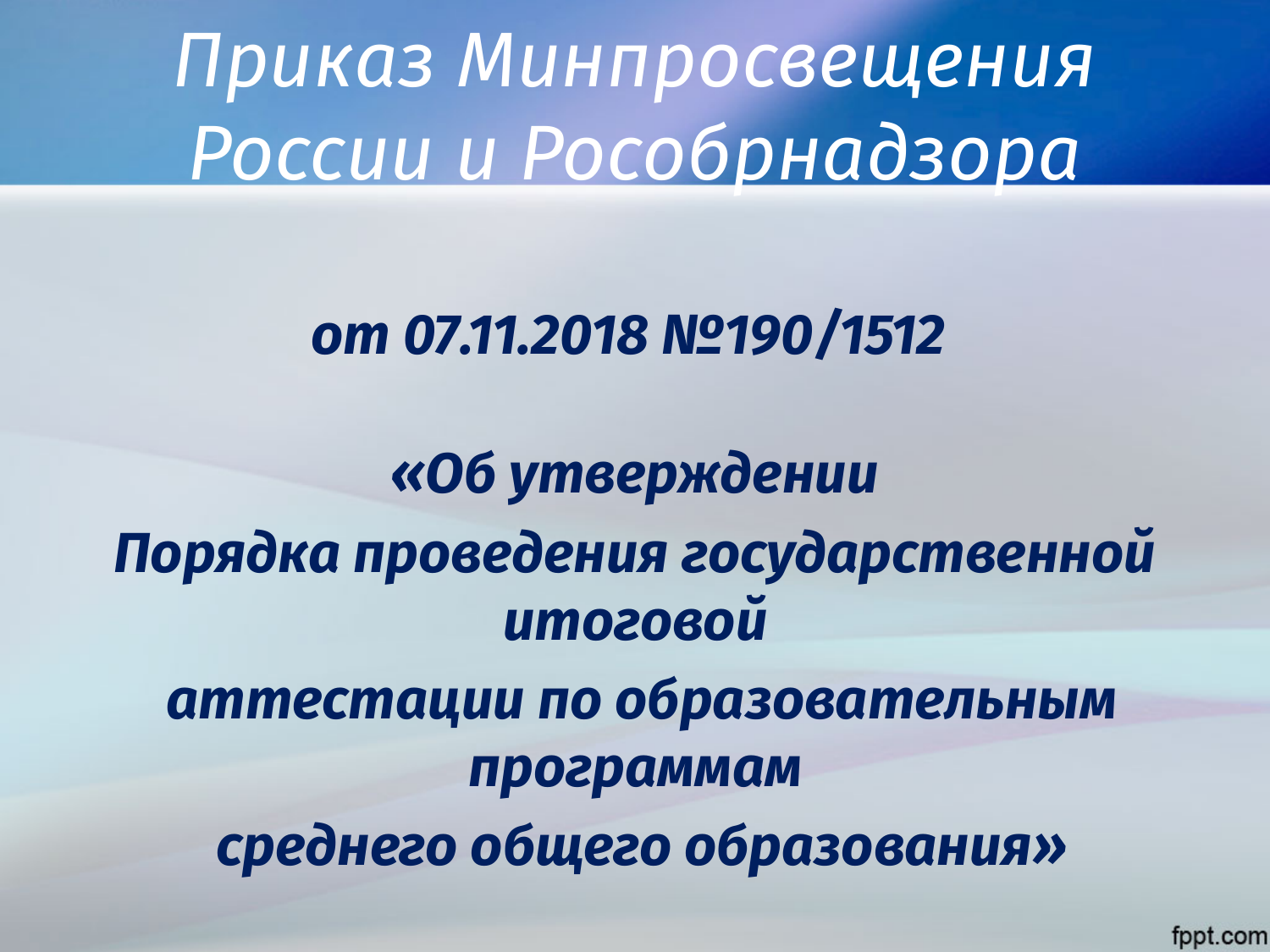

# Приказ Минпросвещения России и Рособрнадзора

от 07.11.2018 №190/1512

«Об утверждении
Порядка проведения государственной итоговой
 аттестации по образовательным программам
 среднего общего образования»